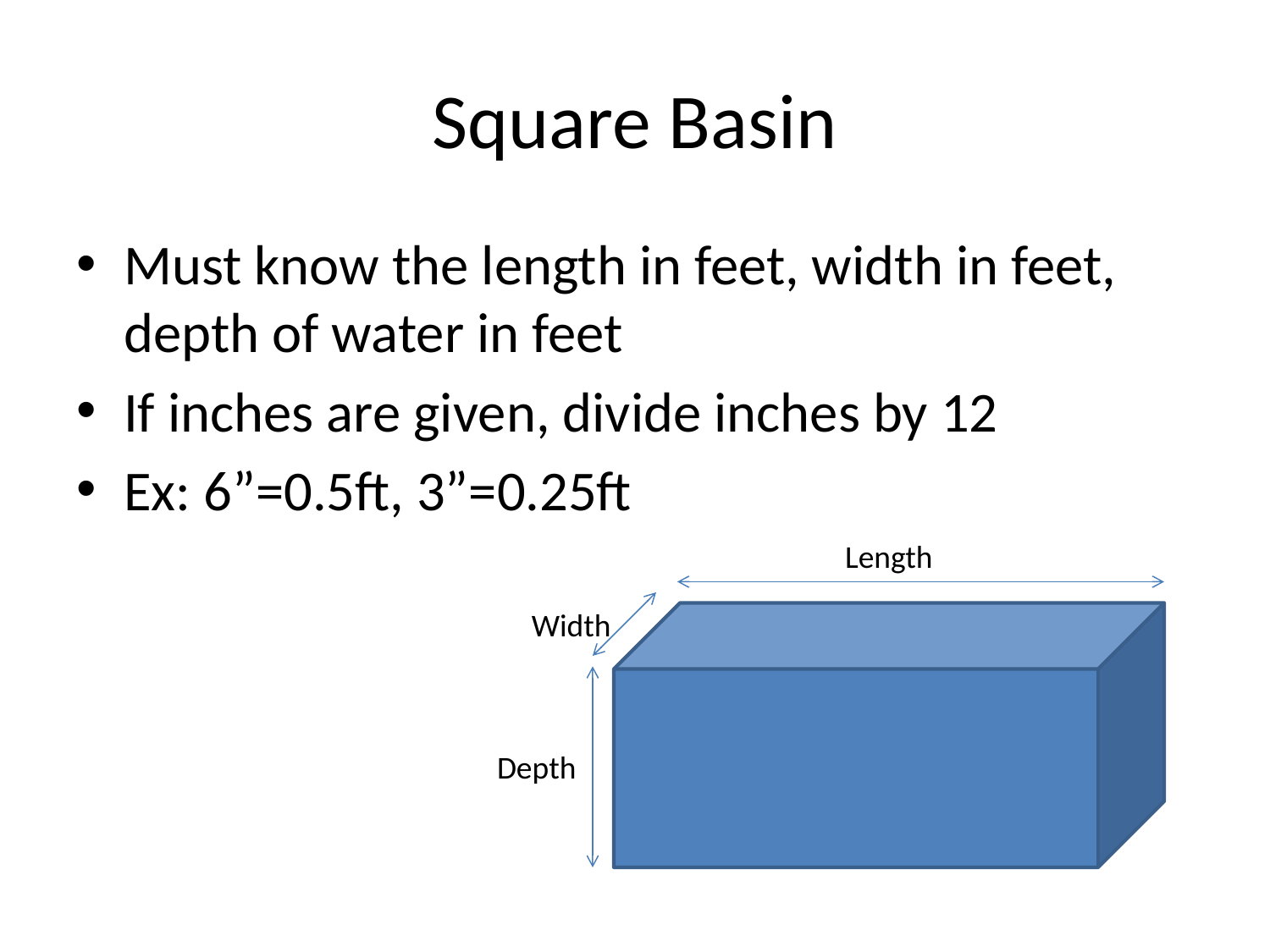

# Square Basin
Must know the length in feet, width in feet, depth of water in feet
If inches are given, divide inches by 12
Ex: 6”=0.5ft, 3”=0.25ft

Length
Width

Depth